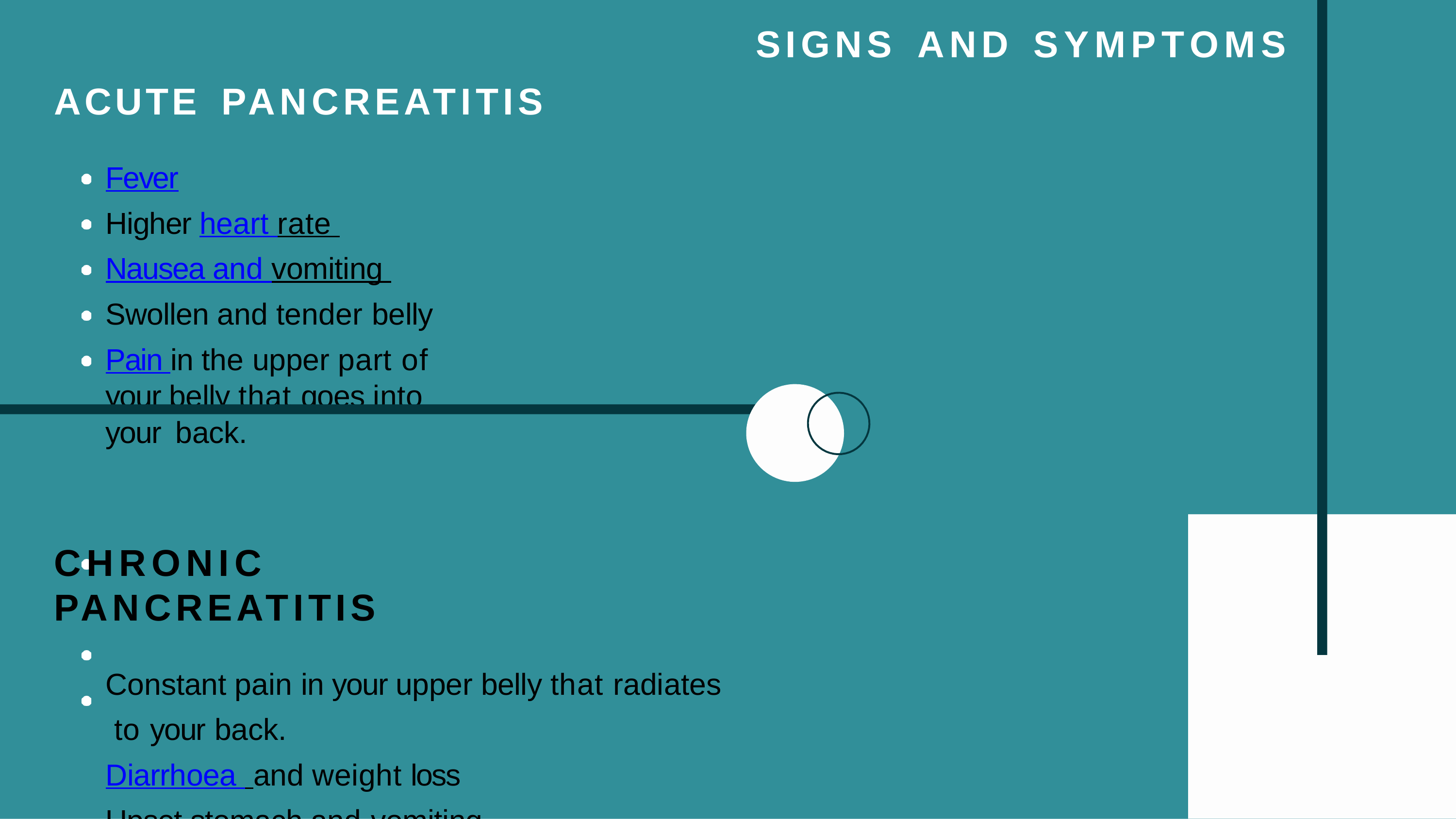

# SIGNS	AND	SYMPTOMS
ACUTE	PANCREATITIS
Fever
Higher heart rate  Nausea and vomiting  Swollen and tender belly
Pain in the upper part of your belly that goes into your back.

CHRONIC	PANCREATITIS
Constant pain in your upper belly that radiates  to your back.
Diarrhoea  and weight loss  Upset stomach and vomiting